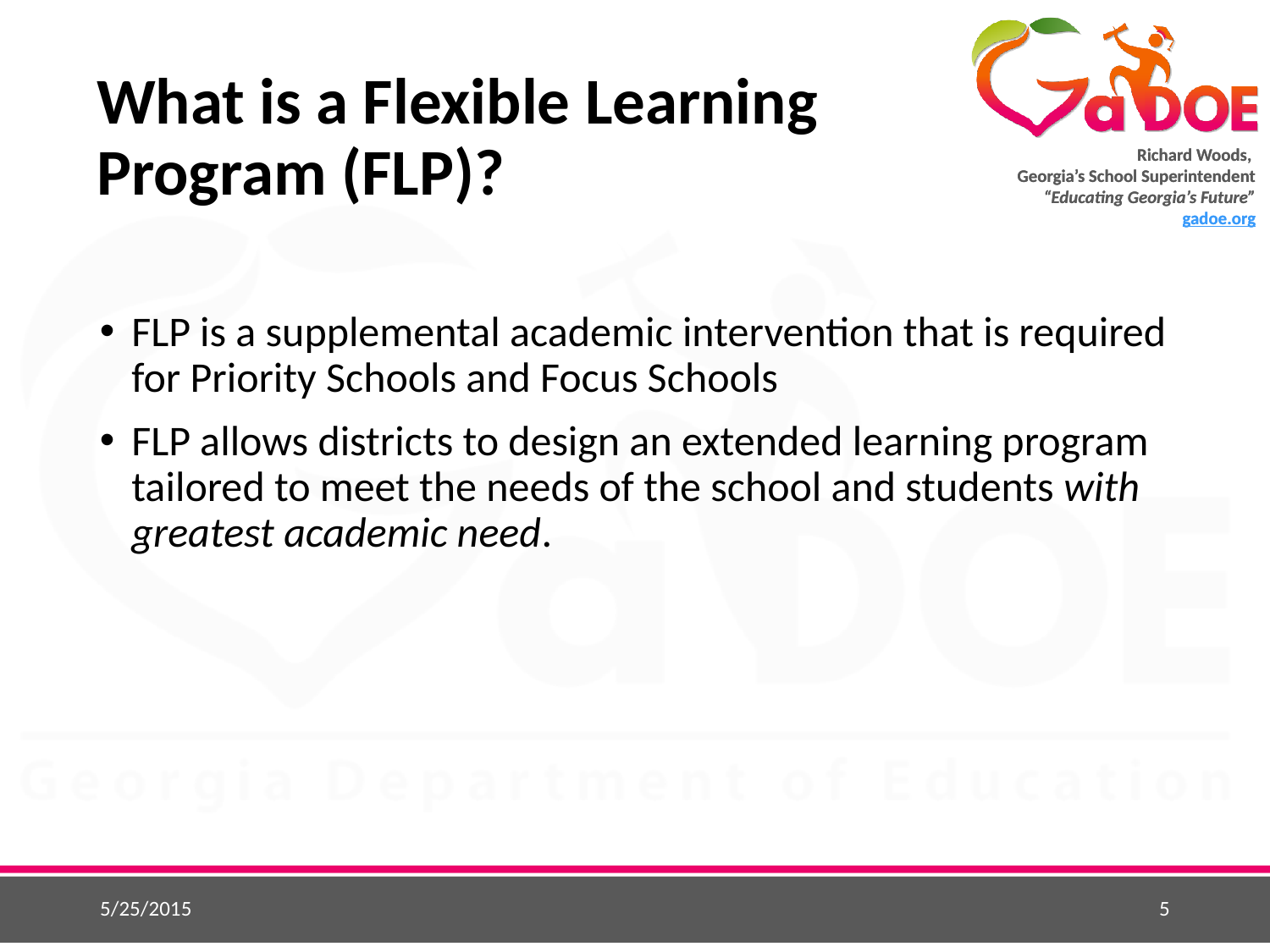

# What is a Flexible Learning Program (FLP)?
FLP is a supplemental academic intervention that is required for Priority Schools and Focus Schools
FLP allows districts to design an extended learning program tailored to meet the needs of the school and students with greatest academic need.

5/25/2015
5